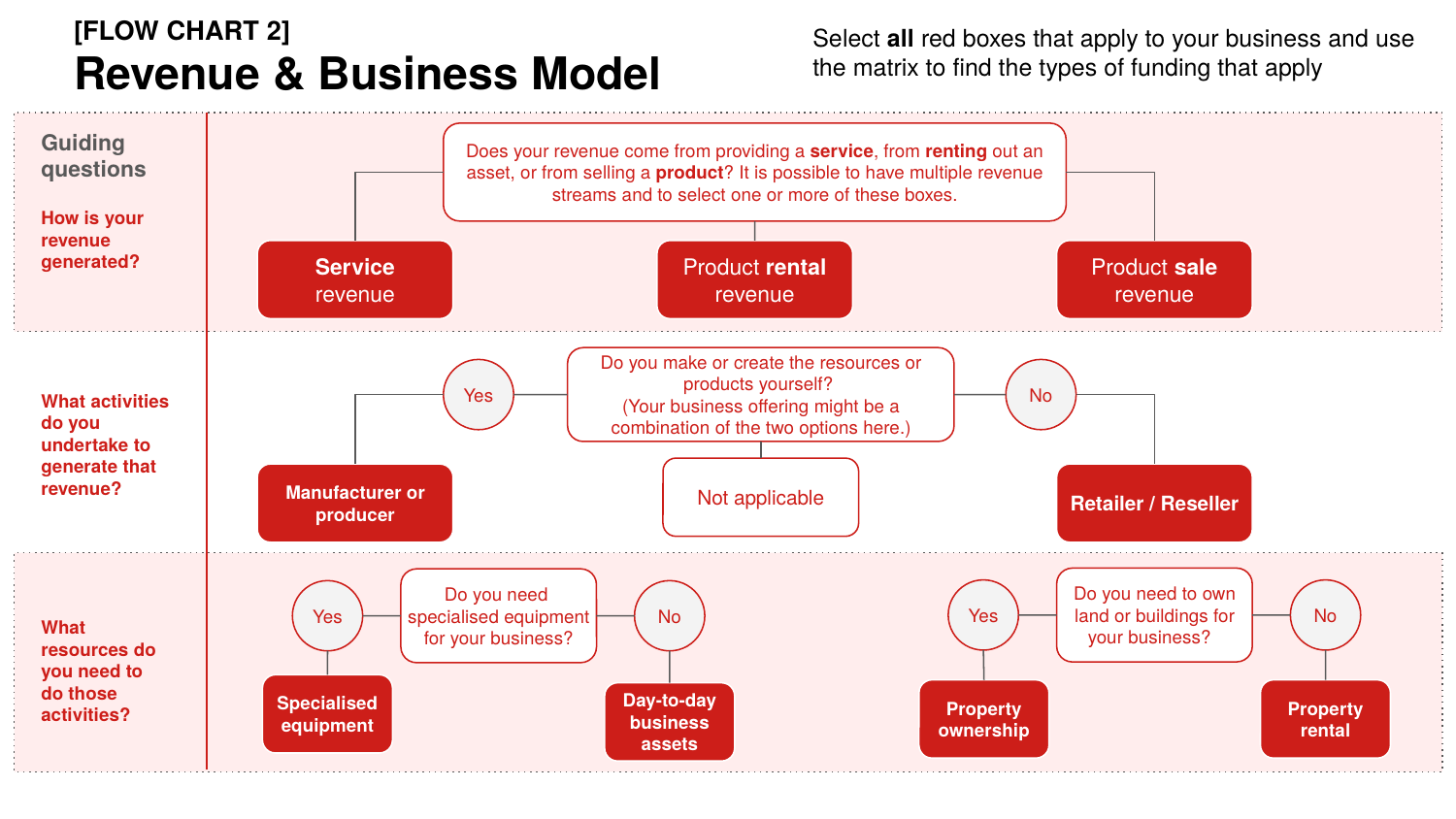

[FLOW CHART 2]
Revenue & Business Model
Select all red boxes that apply to your business and use the matrix to find the types of funding that apply

Guiding questions
Does your revenue come from providing a service, from renting out an asset, or from selling a product? It is possible to have multiple revenue streams and to select one or more of these boxes.
How is your revenue generated?
Service revenue
Product rental revenue
Product sale revenue
Do you make or create the resources or products yourself?
(Your business offering might be a combination of the two options here.)
Yes
No
What activities do you undertake to generate that revenue?
Not applicable
Manufacturer or producer
Retailer / Reseller

Do you need to own land or buildings for your business?
Do you need  specialised equipment for your business?
Yes
No
Yes
No
What resources do you need to do those activities?
Specialised equipment
Property ownership
Property rental
Day-to-day business assets